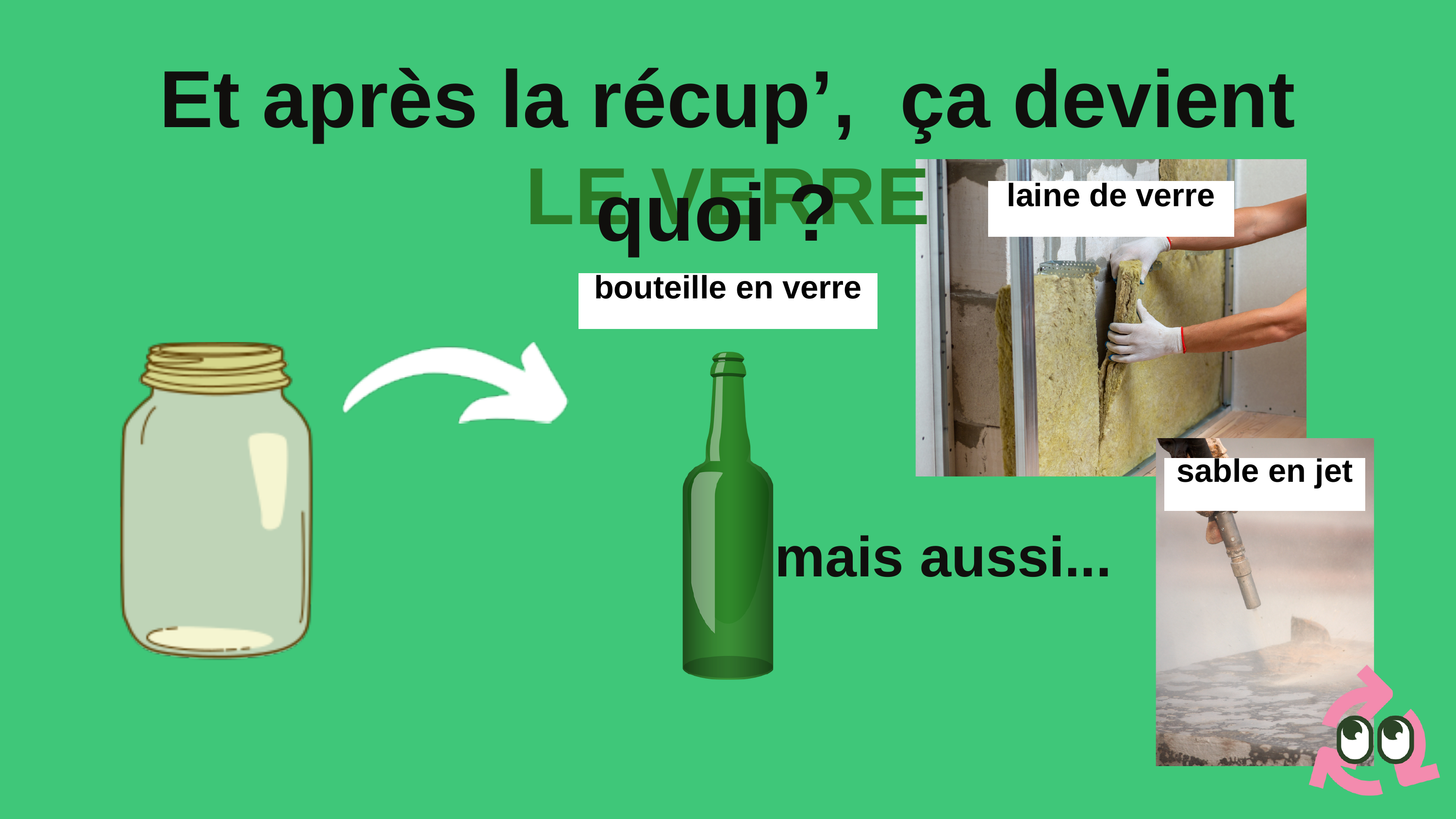

Et après la récup’,  ça devient quoi ?
LE VERRE

laine de verre

bouteille en verre

sable en jet
mais aussi...